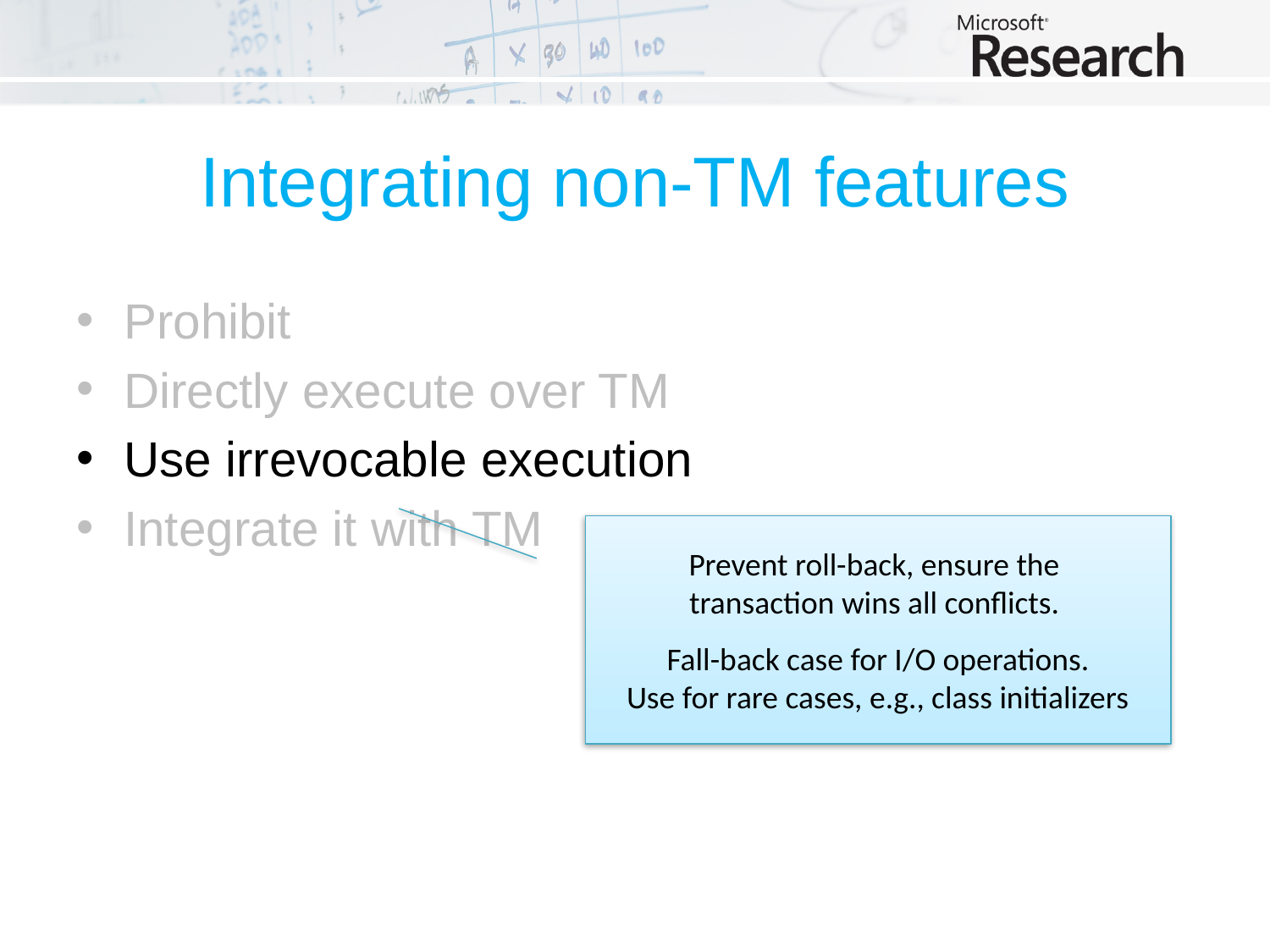

# Integrating non-TM features
Prohibit
Directly execute over TM
Use irrevocable execution
Integrate it with TM
Prevent roll-back, ensure the
transaction wins all conflicts.
Fall-back case for I/O operations.
Use for rare cases, e.g., class initializers